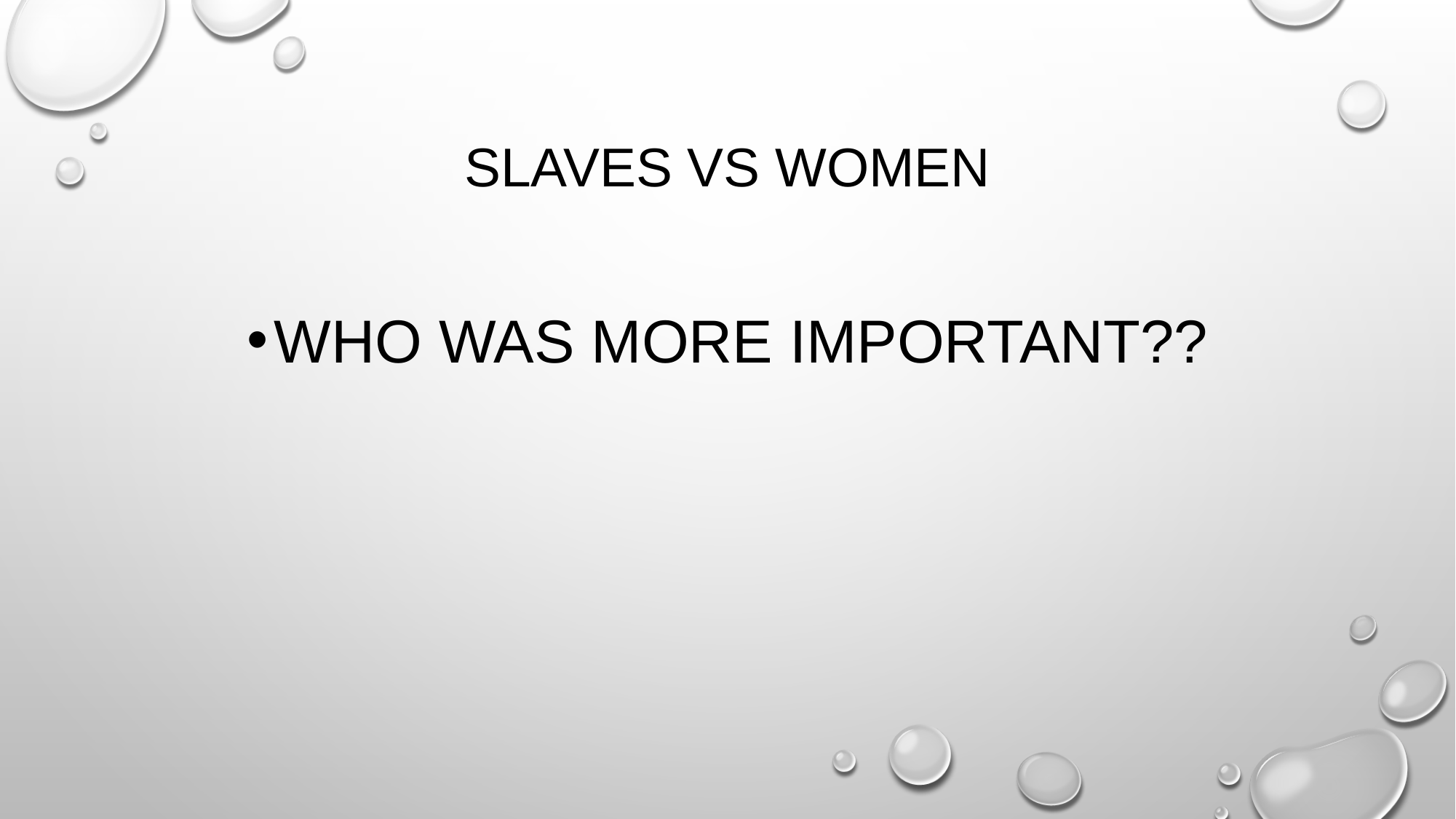

# Slaves vs Women
Who was more important??